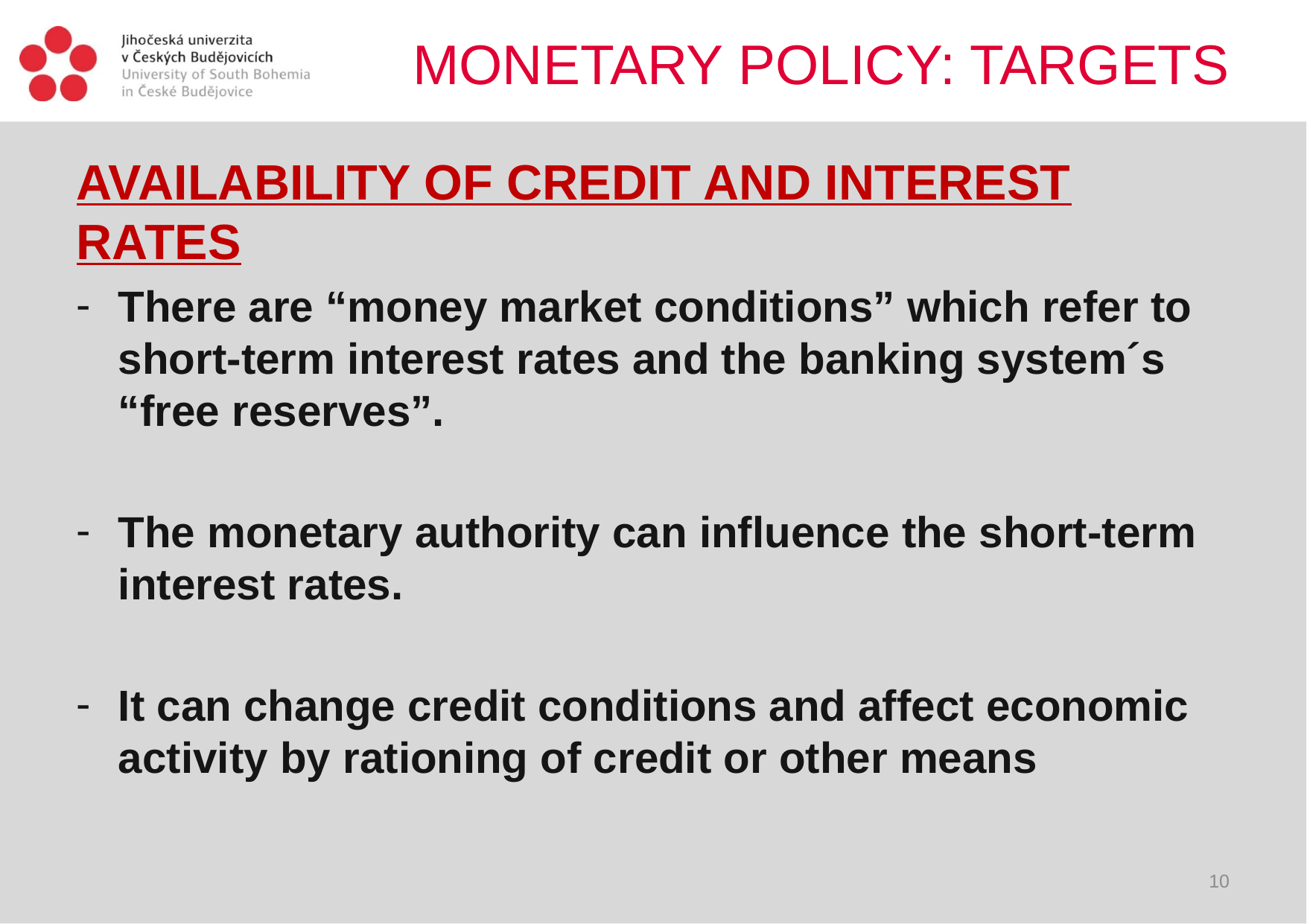

# MONETARY POLICY: TARGETS
AVAILABILITY OF CREDIT AND INTEREST RATES
There are “money market conditions” which refer to short-term interest rates and the banking system´s “free reserves”.

The monetary authority can influence the short-term interest rates.

It can change credit conditions and affect economic activity by rationing of credit or other means

10